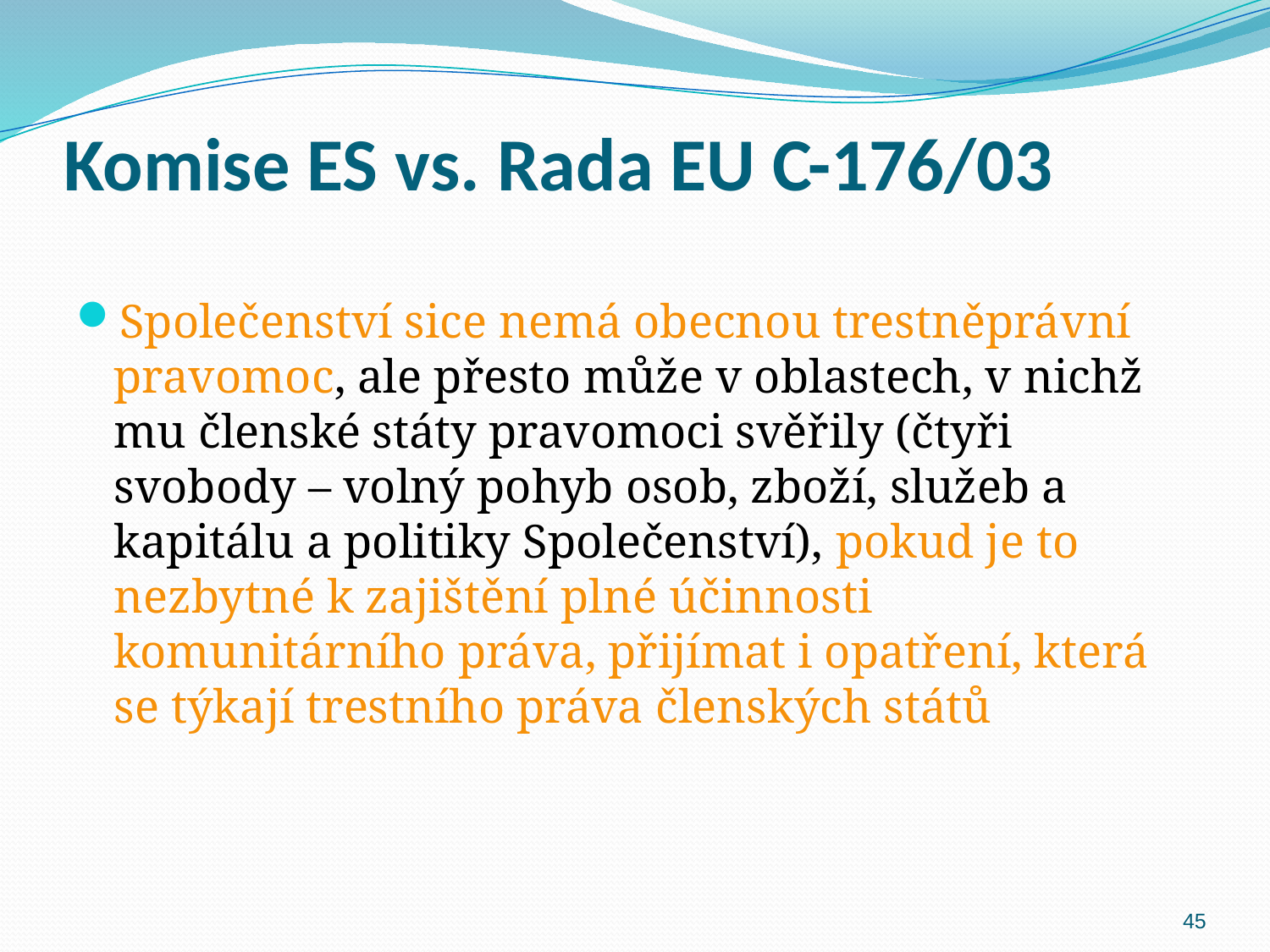

# Komise ES vs. Rada EU C-176/03
Společenství sice nemá obecnou trestněprávní pravomoc, ale přesto může v oblastech, v nichž mu členské státy pravomoci svěřily (čtyři svobody – volný pohyb osob, zboží, služeb a kapitálu a politiky Společenství), pokud je to nezbytné k zajištění plné účinnosti komunitárního práva, přijímat i opatření, která se týkají trestního práva členských států
45